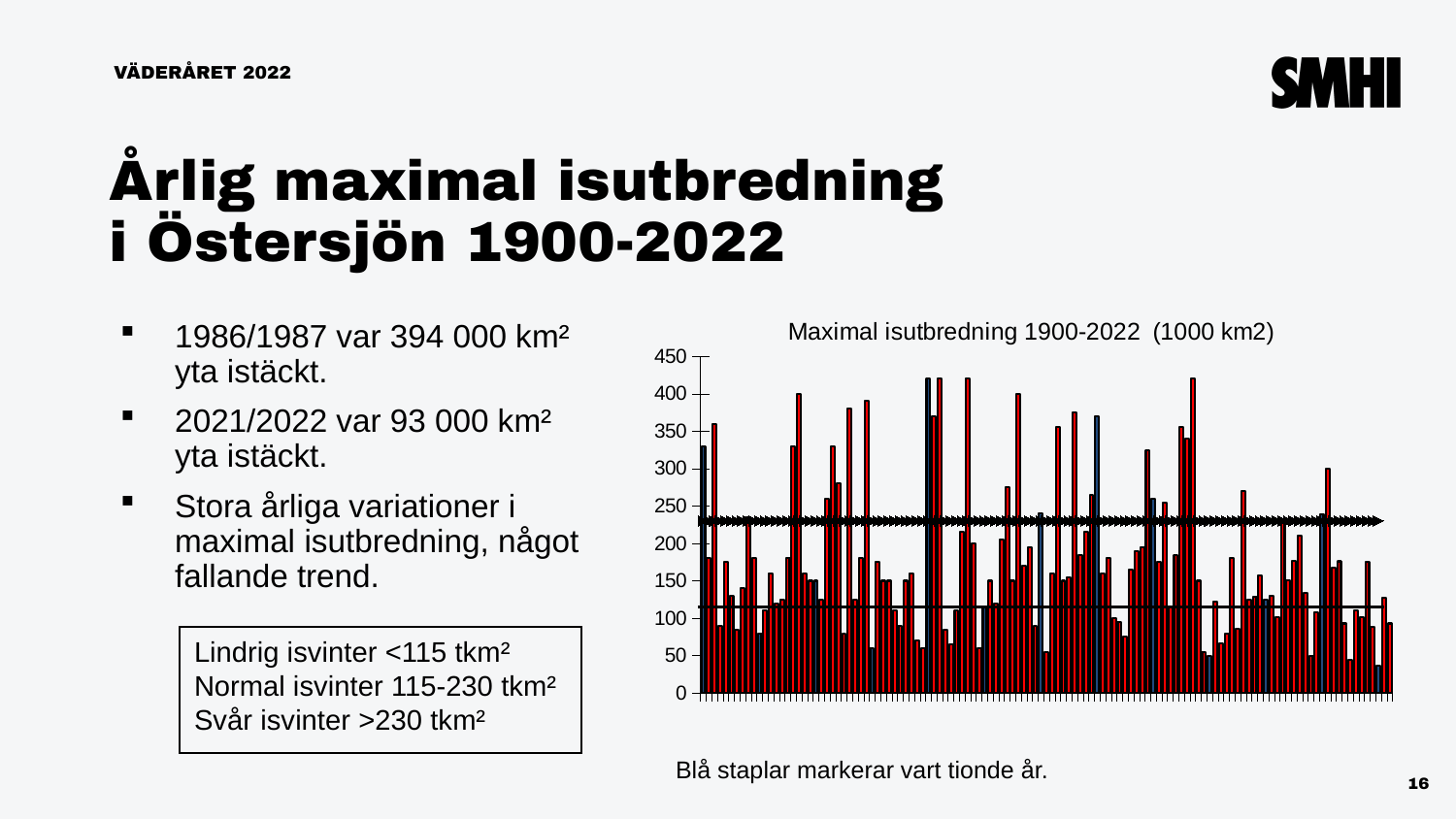

VÄDERÅRET 2022
# Årlig maximal isutbredning i Östersjön 1900-2022

1986/1987 var 394 000 km² yta istäckt.
2021/2022 var 93 000 km² yta istäckt.
Stora årliga variationer i maximal isutbredning, något fallande trend.

[unsupported chart]

Lindrig isvinter <115 tkm²
Normal isvinter 115-230 tkm²
Svår isvinter >230 tkm²

Blå staplar markerar vart tionde år.

16